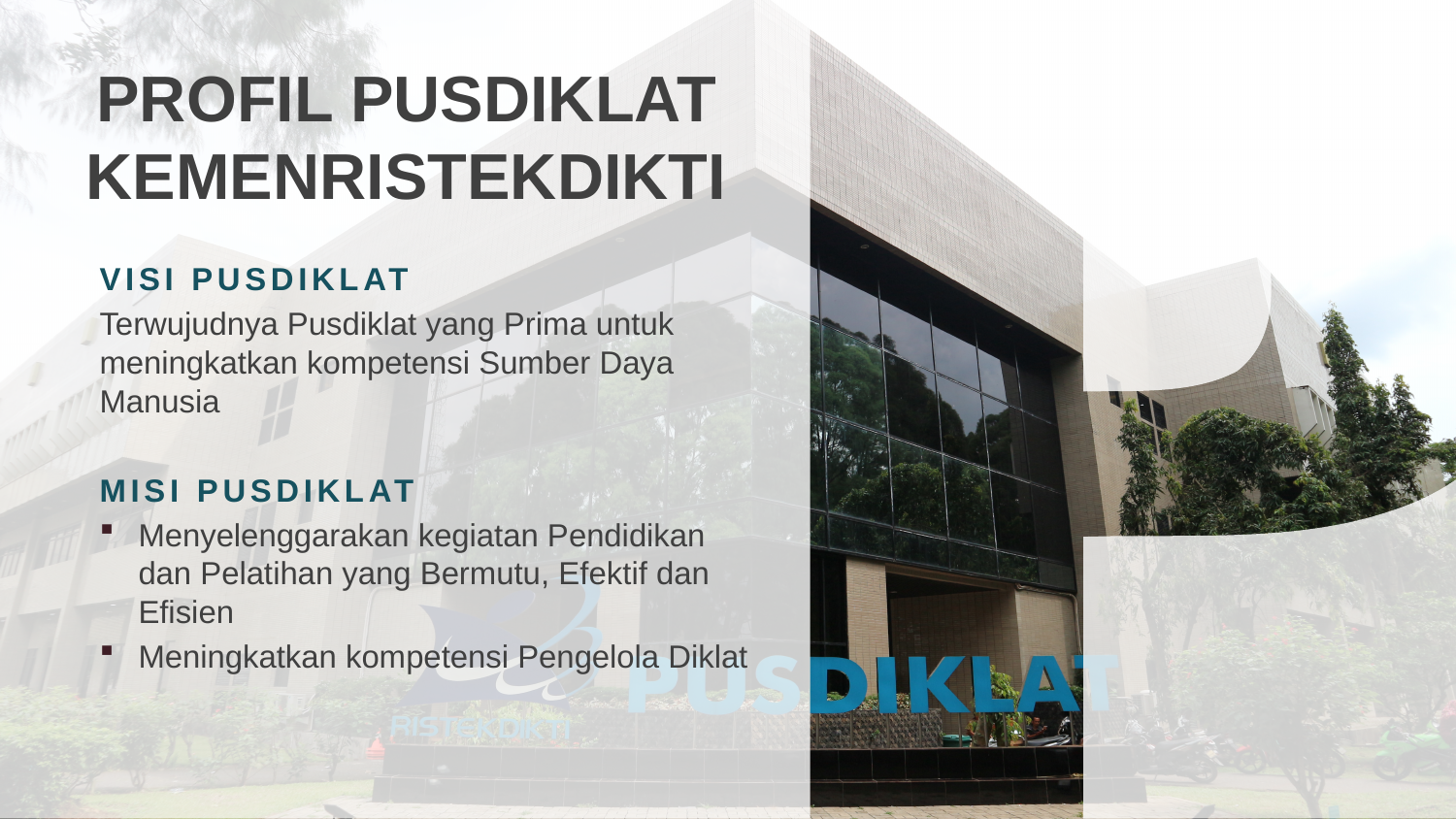

# PROFIL PUSDIKLAT KEMENRISTEKDIKTI
VISI PUSDIKLAT
Terwujudnya Pusdiklat yang Prima untuk meningkatkan kompetensi Sumber Daya Manusia

MISI PUSDIKLAT
Menyelenggarakan kegiatan Pendidikan dan Pelatihan yang Bermutu, Efektif dan Efisien
Meningkatkan kompetensi Pengelola Diklat